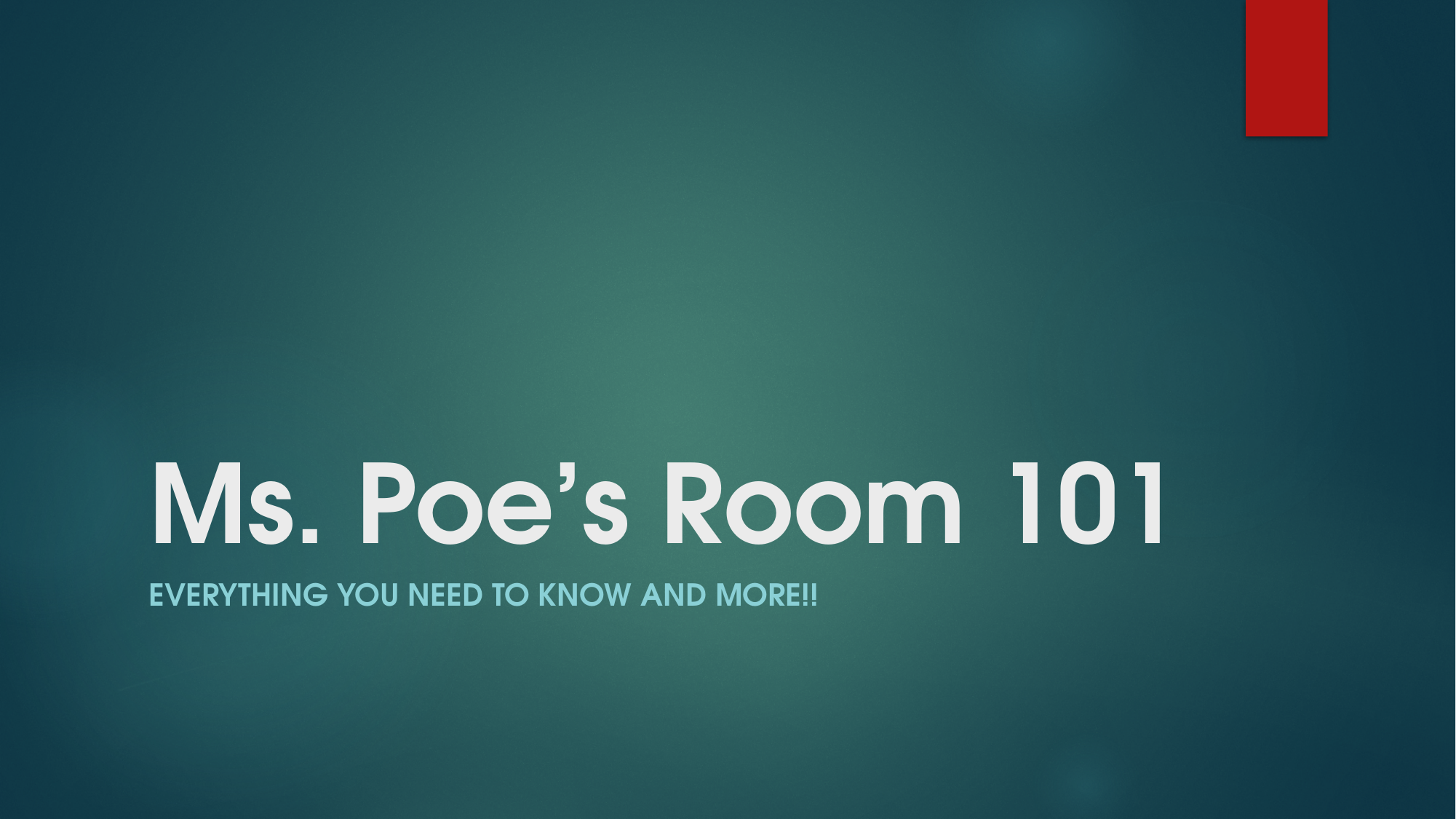

# Ms. Poe’s Room 101
Everything you need to know and more!!